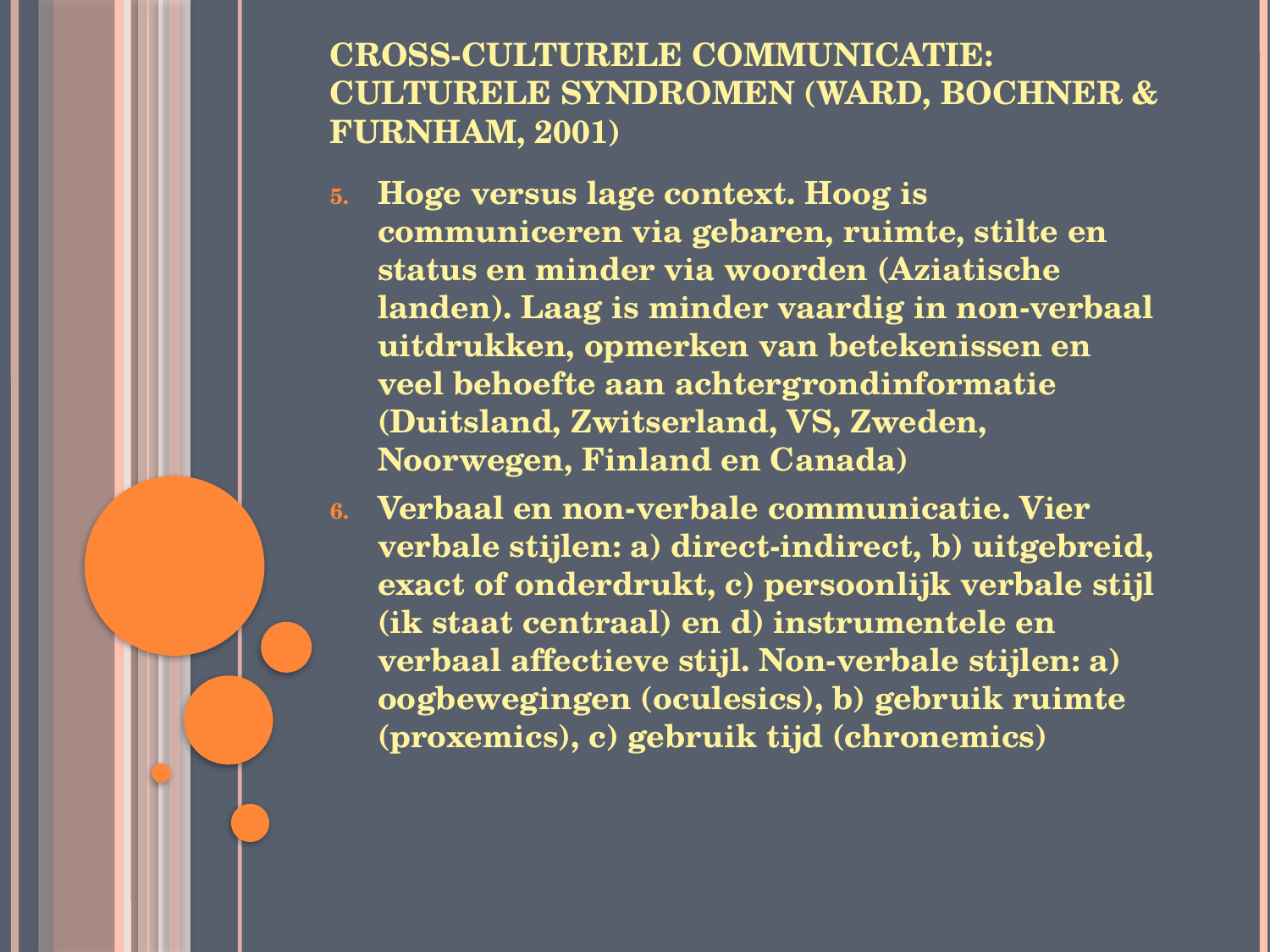

# Cross-culturele communicatie: culturele syndromen (Ward, Bochner & Furnham, 2001)
Hoge versus lage context. Hoog is communiceren via gebaren, ruimte, stilte en status en minder via woorden (Aziatische landen). Laag is minder vaardig in non-verbaal uitdrukken, opmerken van betekenissen en veel behoefte aan achtergrondinformatie (Duitsland, Zwitserland, VS, Zweden, Noorwegen, Finland en Canada)
Verbaal en non-verbale communicatie. Vier verbale stijlen: a) direct-indirect, b) uitgebreid, exact of onderdrukt, c) persoonlijk verbale stijl (ik staat centraal) en d) instrumentele en verbaal affectieve stijl. Non-verbale stijlen: a) oogbewegingen (oculesics), b) gebruik ruimte (proxemics), c) gebruik tijd (chronemics)